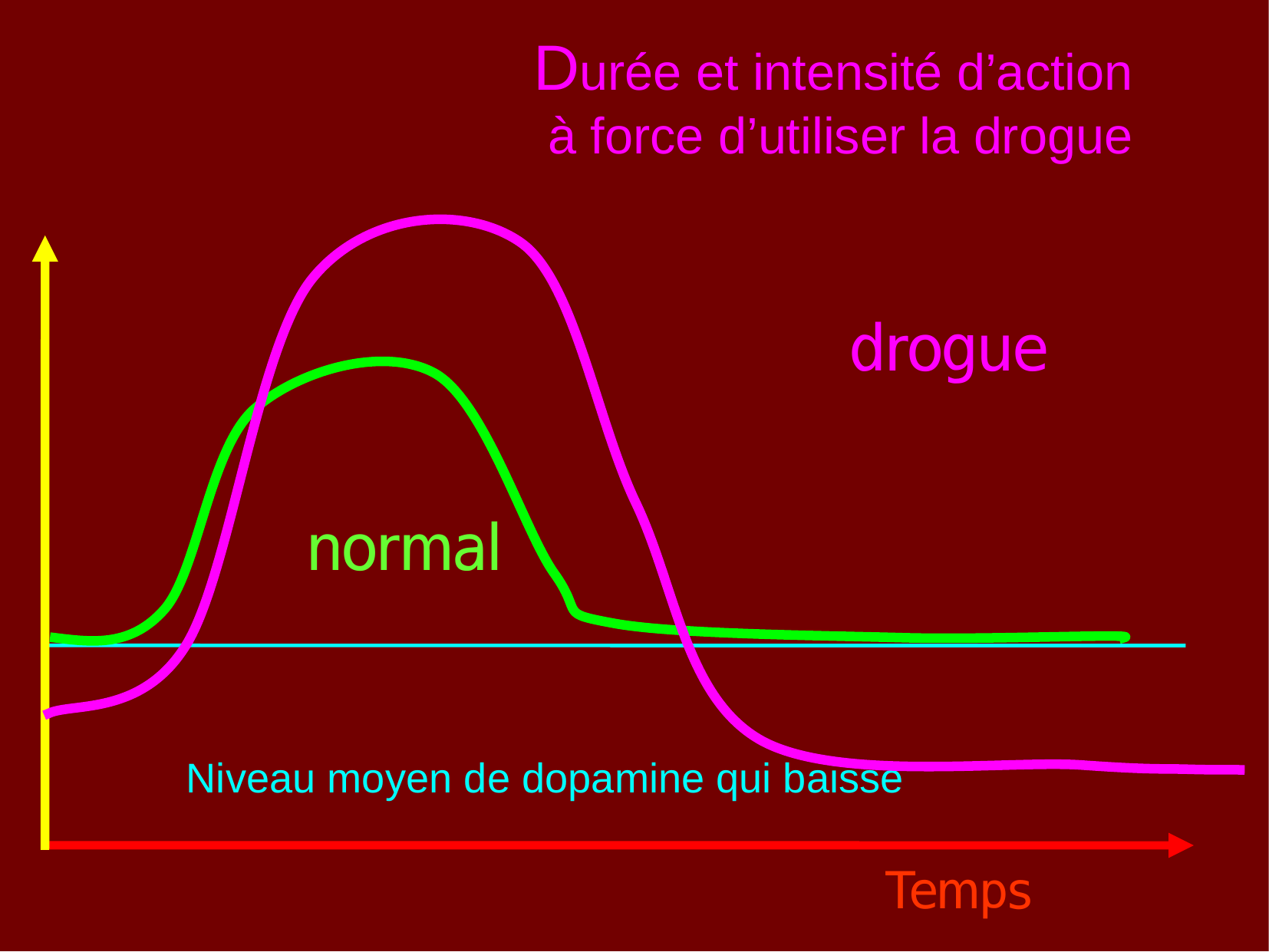

# Durée et intensité d’action à force d’utiliser la drogue

drogue

normal

Niveau moyen de dopamine qui baisse

Temps